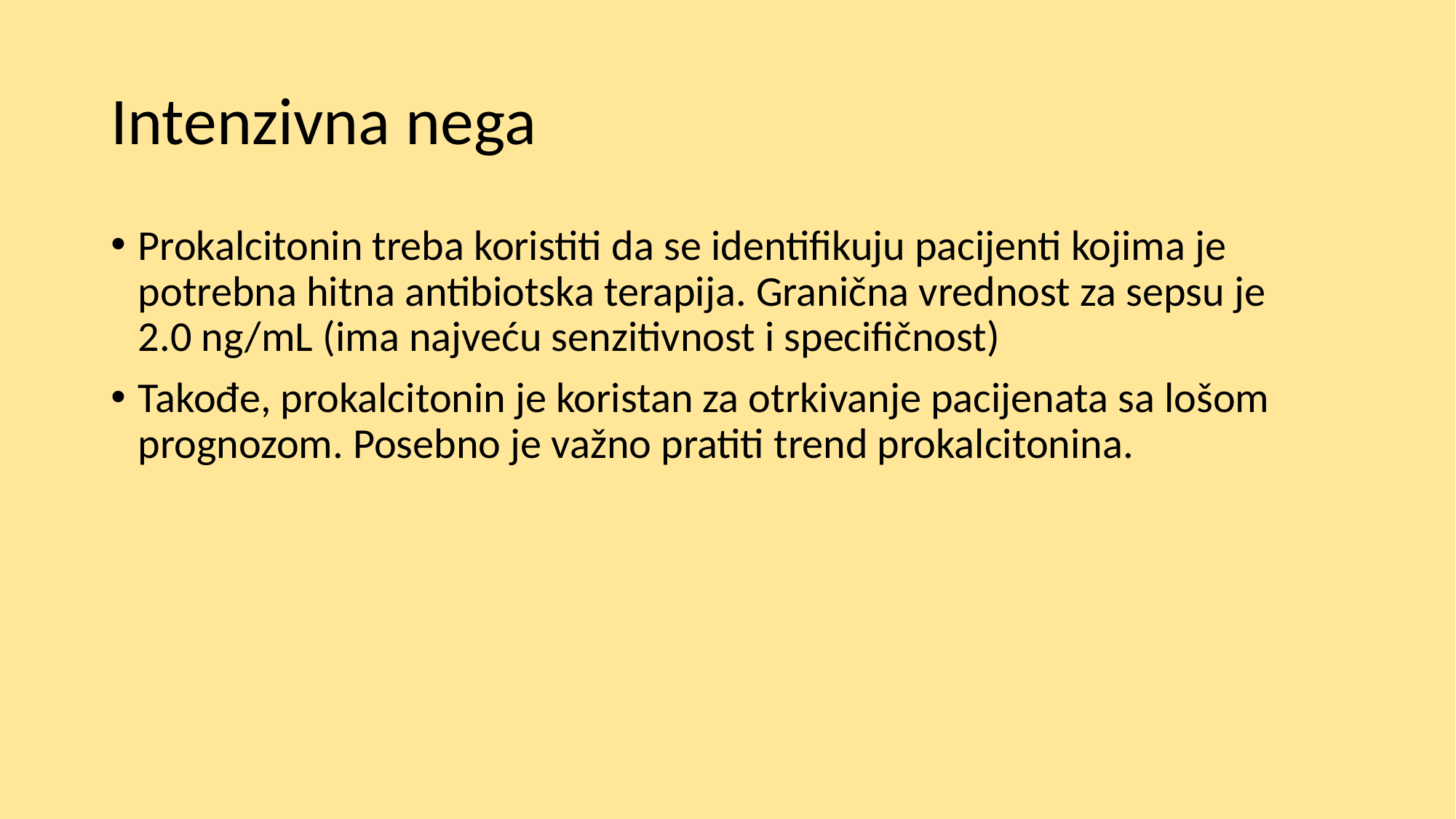

# Intenzivna nega
Prokalcitonin treba koristiti da se identifikuju pacijenti kojima je potrebna hitna antibiotska terapija. Granična vrednost za sepsu je 2.0 ng/mL (ima najveću senzitivnost i specifičnost)
Takođe, prokalcitonin je koristan za otrkivanje pacijenata sa lošom prognozom. Posebno je važno pratiti trend prokalcitonina.